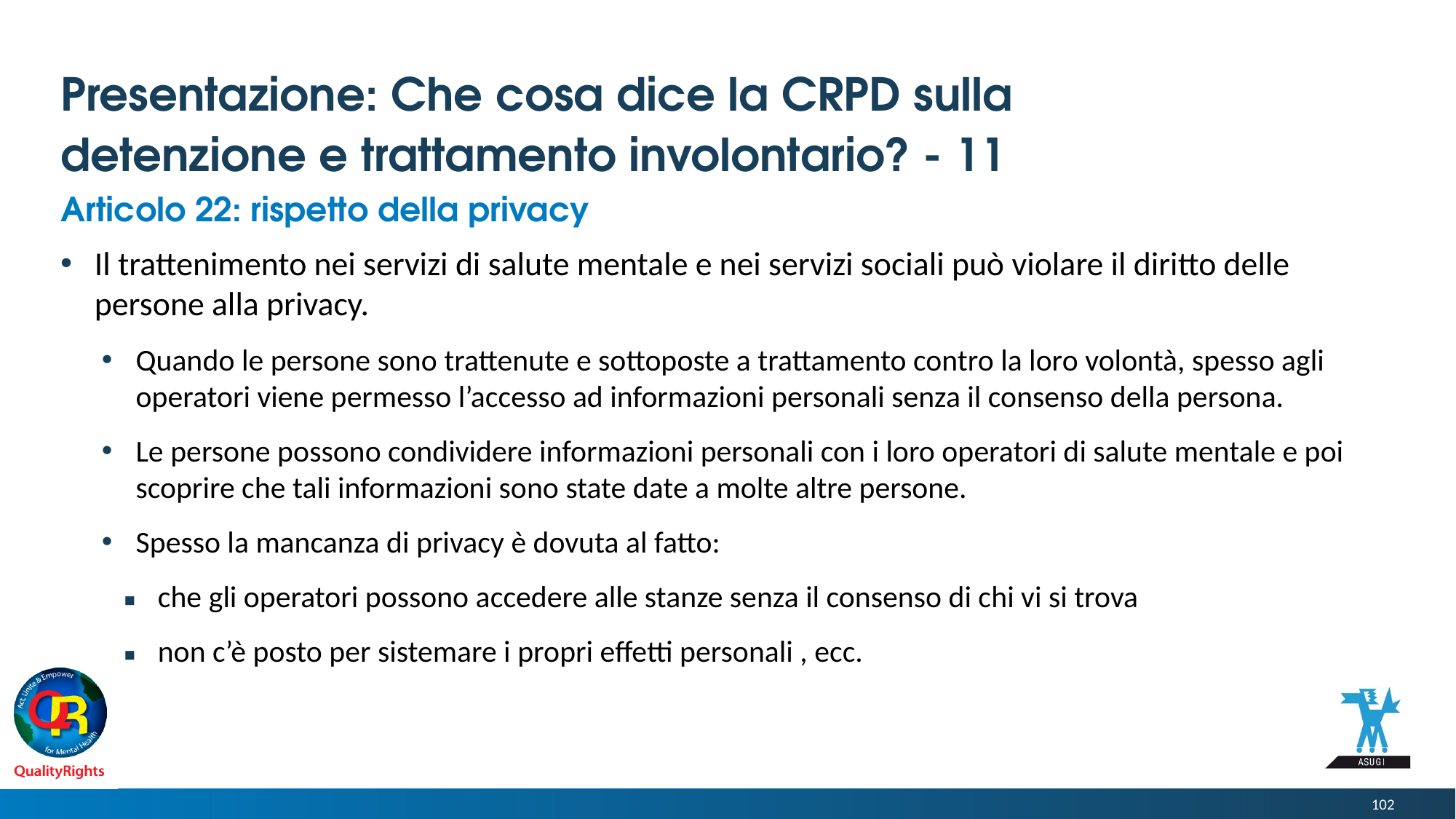

# Presentazione: Che cosa dice la CRPD sulla detenzione e trattamento involontario? - 11
Articolo 22: rispetto della privacy
Il trattenimento nei servizi di salute mentale e nei servizi sociali può violare il diritto delle persone alla privacy.
Quando le persone sono trattenute e sottoposte a trattamento contro la loro volontà, spesso agli operatori viene permesso l’accesso ad informazioni personali senza il consenso della persona.
Le persone possono condividere informazioni personali con i loro operatori di salute mentale e poi scoprire che tali informazioni sono state date a molte altre persone.
Spesso la mancanza di privacy è dovuta al fatto:
che gli operatori possono accedere alle stanze senza il consenso di chi vi si trova
non c’è posto per sistemare i propri effetti personali , ecc.

102